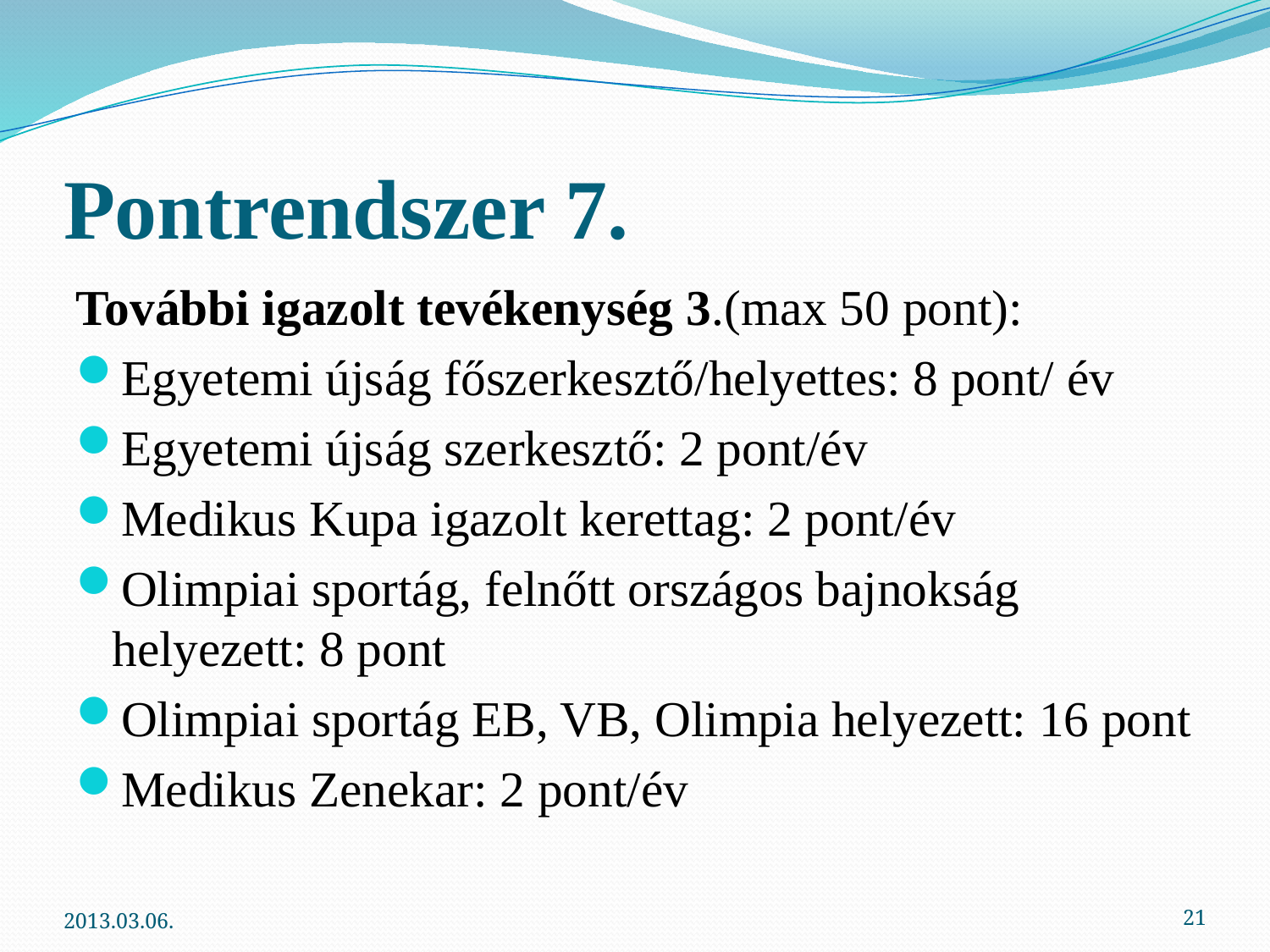

# Pontrendszer 7.
További igazolt tevékenység 3.(max 50 pont):
Egyetemi újság főszerkesztő/helyettes: 8 pont/ év
Egyetemi újság szerkesztő: 2 pont/év
Medikus Kupa igazolt kerettag: 2 pont/év
Olimpiai sportág, felnőtt országos bajnokság helyezett: 8 pont
Olimpiai sportág EB, VB, Olimpia helyezett: 16 pont
Medikus Zenekar: 2 pont/év

2013.03.06.
21